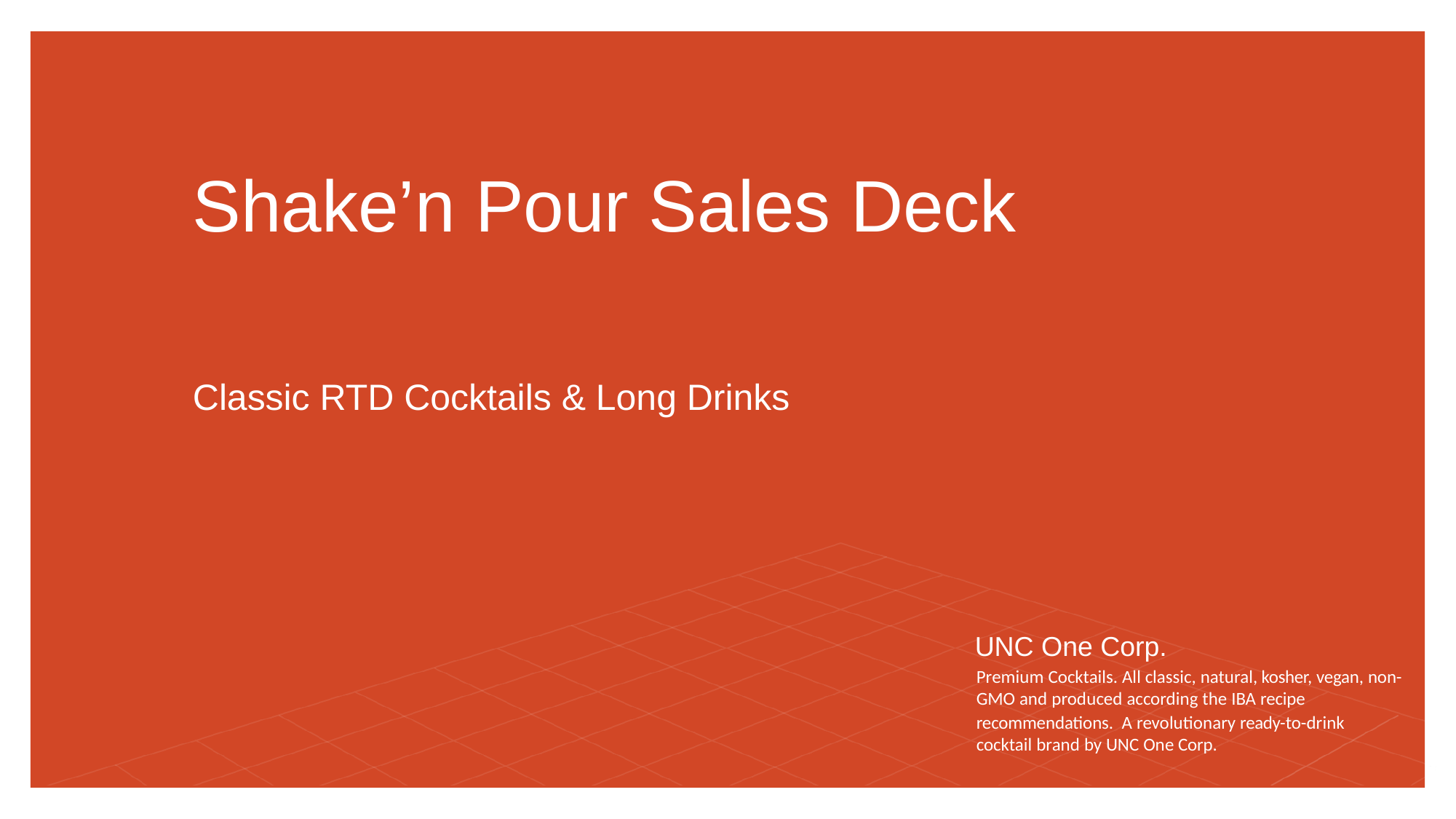

# Shake’n Pour Sales Deck
Classic RTD Cocktails & Long Drinks
UNC One Corp.
Premium Cocktails. All classic, natural, kosher, vegan, non-GMO and produced according the IBA recipe
recommendations.  A revolutionary ready-to-drink cocktail brand by UNC One Corp.